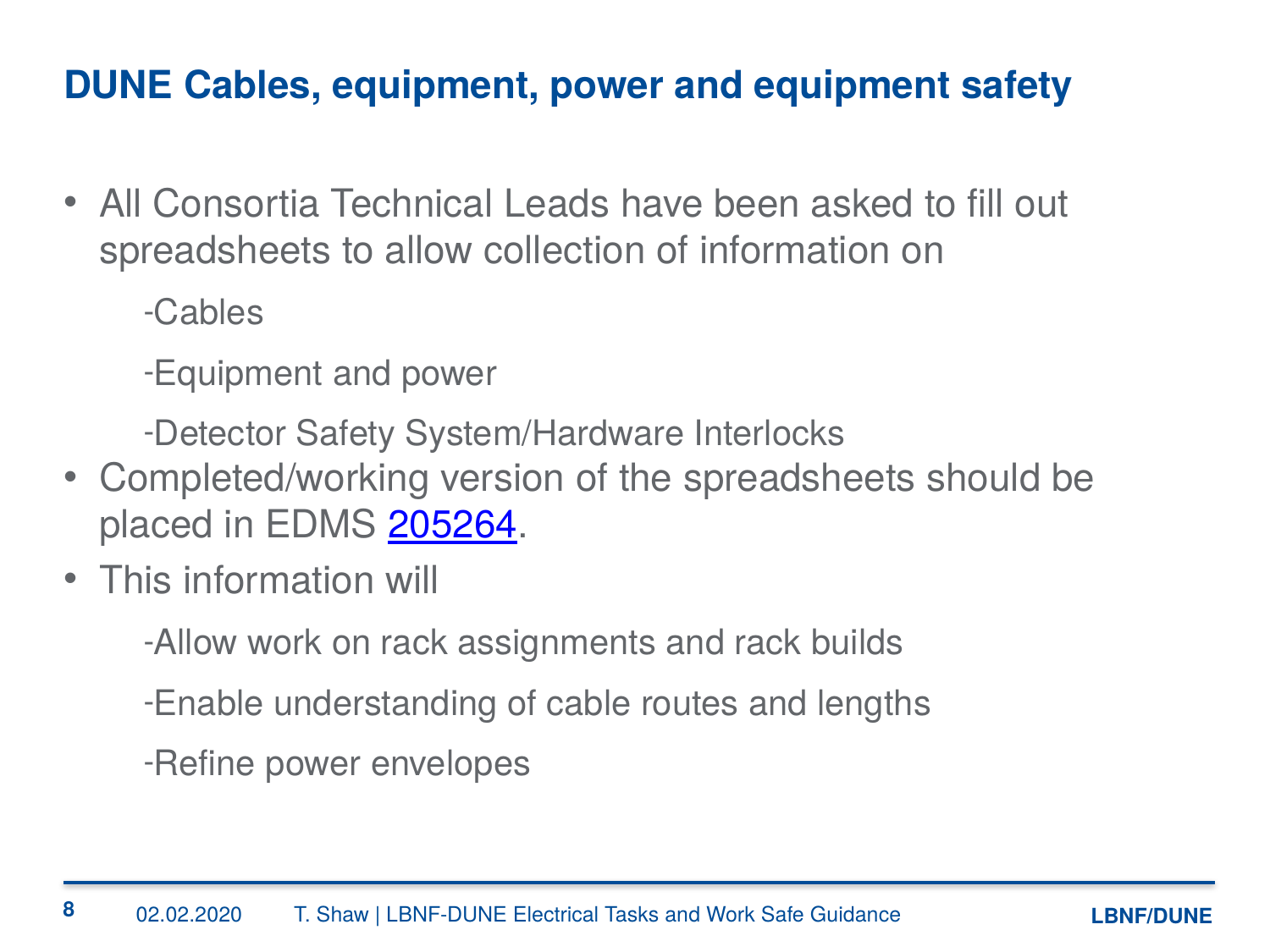

# DUNE Cables, equipment, power and equipment safety
All Consortia Technical Leads have been asked to fill out spreadsheets to allow collection of information on
Cables
Equipment and power
Detector Safety System/Hardware Interlocks
Completed/working version of the spreadsheets should be placed in EDMS 205264.
This information will
Allow work on rack assignments and rack builds
Enable understanding of cable routes and lengths
Refine power envelopes

8
02.02.2020
T. Shaw | LBNF-DUNE Electrical Tasks and Work Safe Guidance